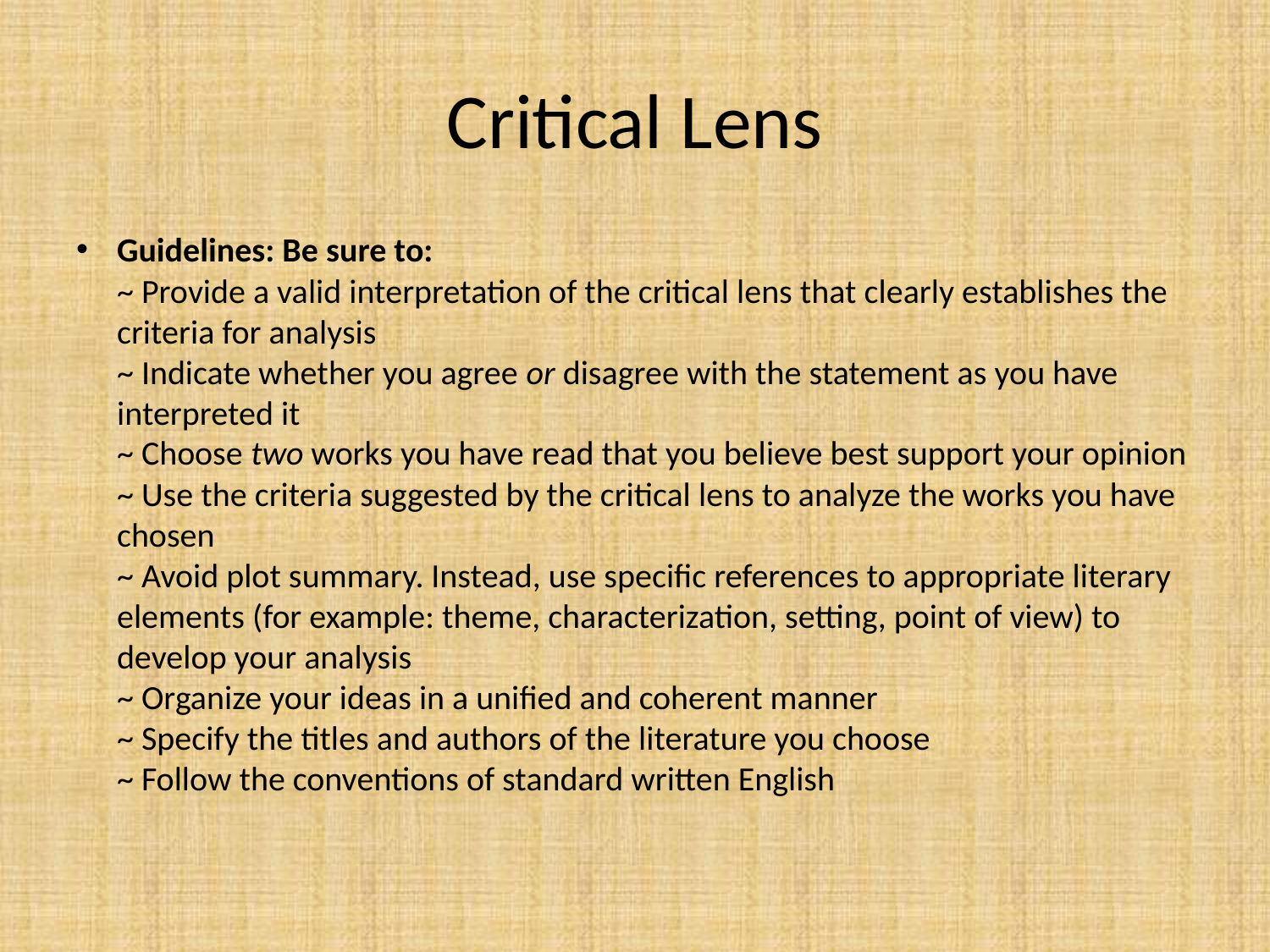

# Critical Lens
Guidelines: Be sure to:
~ Provide a valid interpretation of the critical lens that clearly establishes the criteria for analysis
~ Indicate whether you agree or disagree with the statement as you have interpreted it
~ Choose two works you have read that you believe best support your opinion
~ Use the criteria suggested by the critical lens to analyze the works you have chosen
~ Avoid plot summary. Instead, use specific references to appropriate literary elements (for example: theme, characterization, setting, point of view) to develop your analysis
~ Organize your ideas in a unified and coherent manner
~ Specify the titles and authors of the literature you choose
~ Follow the conventions of standard written English